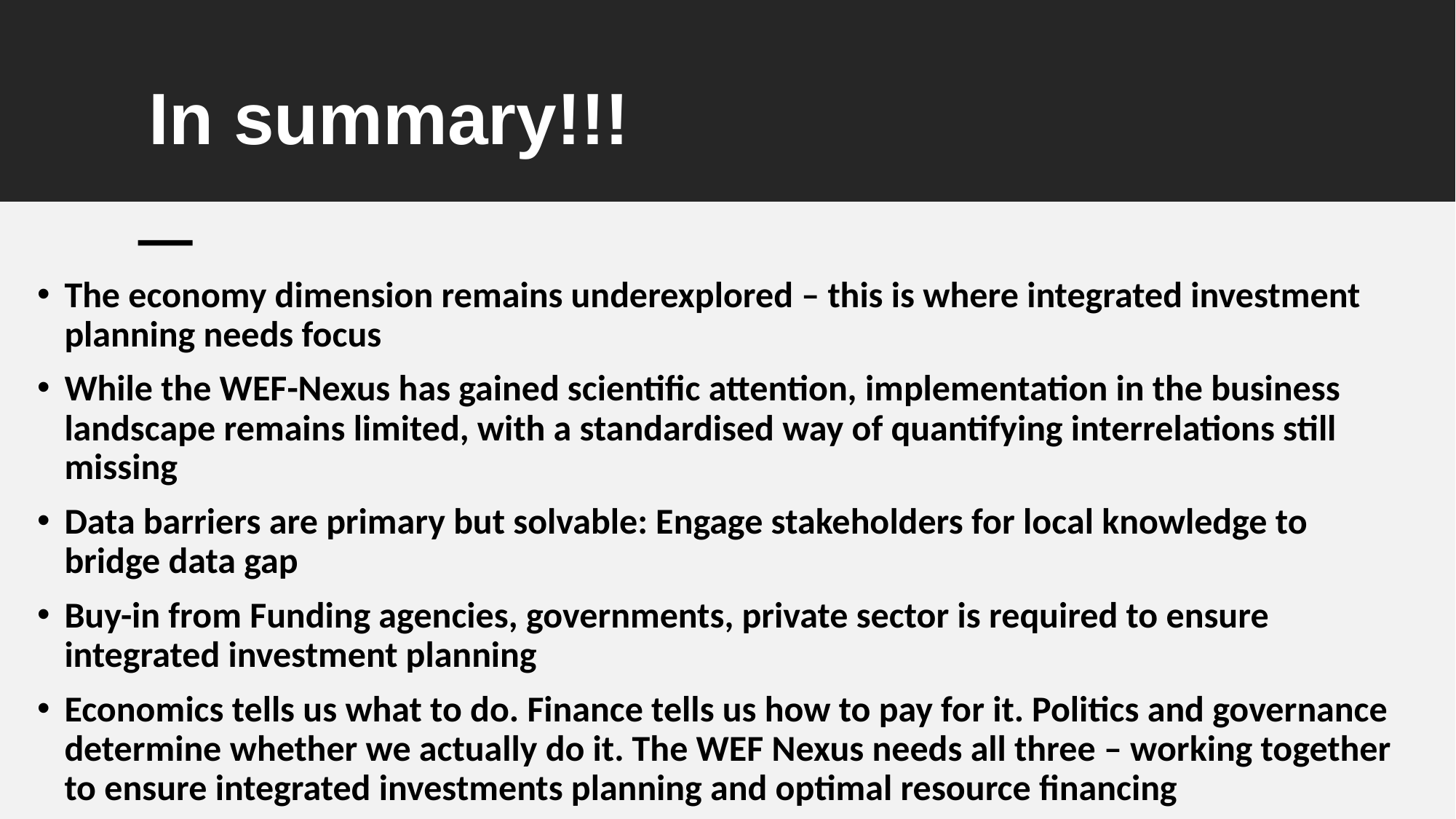

# In summary!!!

The economy dimension remains underexplored – this is where integrated investment planning needs focus
While the WEF-Nexus has gained scientific attention, implementation in the business landscape remains limited, with a standardised way of quantifying interrelations still missing
Data barriers are primary but solvable: Engage stakeholders for local knowledge to bridge data gap
Buy-in from Funding agencies, governments, private sector is required to ensure integrated investment planning
Economics tells us what to do. Finance tells us how to pay for it. Politics and governance determine whether we actually do it. The WEF Nexus needs all three – working together to ensure integrated investments planning and optimal resource financing